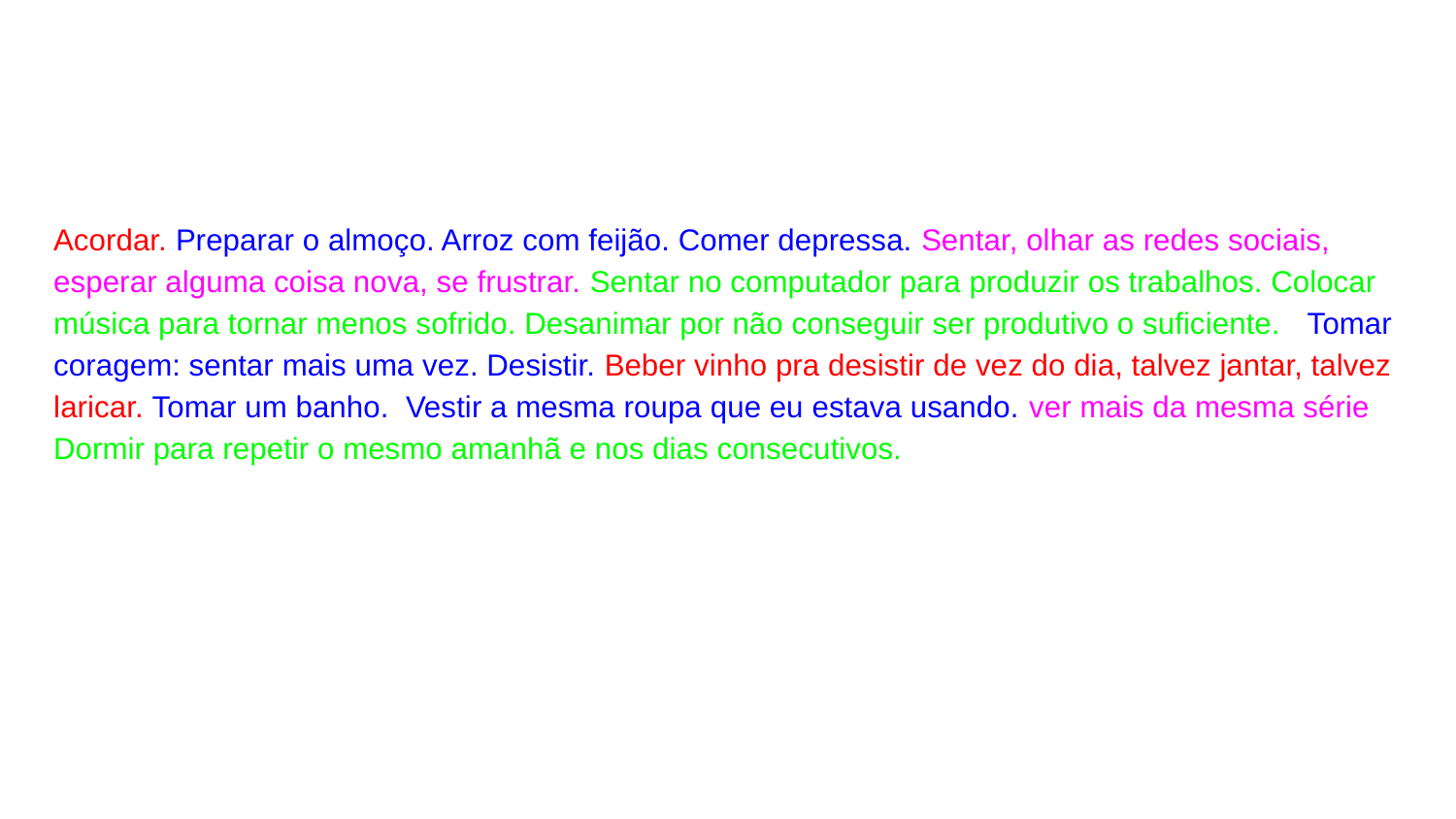

Acordar. Preparar o almoço. Arroz com feijão. Comer depressa. Sentar, olhar as redes sociais, esperar alguma coisa nova, se frustrar. Sentar no computador para produzir os trabalhos. Colocar música para tornar menos sofrido. Desanimar por não conseguir ser produtivo o suficiente.   Tomar coragem: sentar mais uma vez. Desistir. Beber vinho pra desistir de vez do dia, talvez jantar, talvez laricar. Tomar um banho.  Vestir a mesma roupa que eu estava usando. ver mais da mesma série Dormir para repetir o mesmo amanhã e nos dias consecutivos.